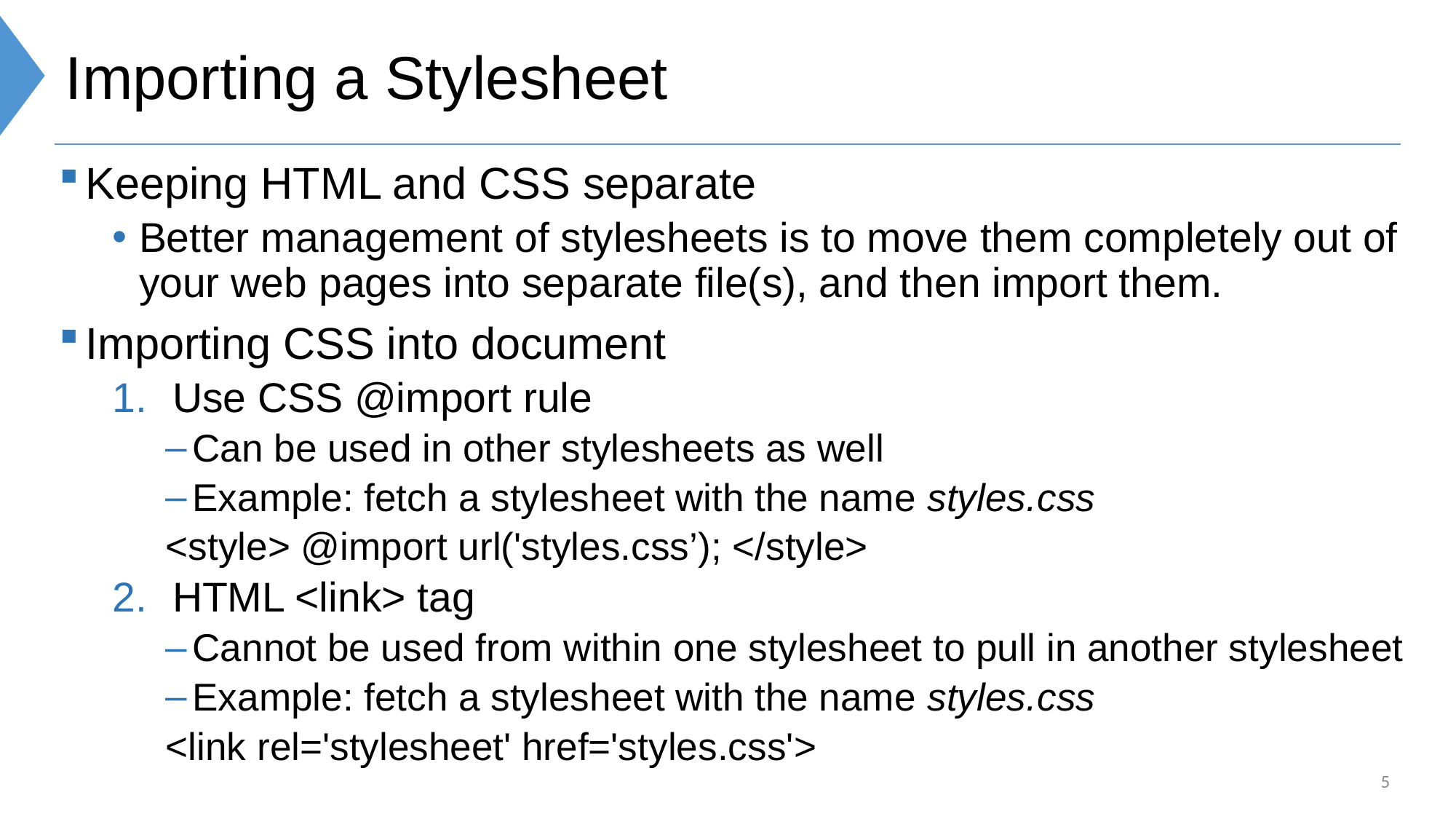

# Importing a Stylesheet
Keeping HTML and CSS separate
Better management of stylesheets is to move them completely out of your web pages into separate file(s), and then import them.
Importing CSS into document
Use CSS @import rule
Can be used in other stylesheets as well
Example: fetch a stylesheet with the name styles.css
	<style> @import url('styles.css’); </style>
HTML <link> tag
Cannot be used from within one stylesheet to pull in another stylesheet
Example: fetch a stylesheet with the name styles.css
	<link rel='stylesheet' href='styles.css'>

5